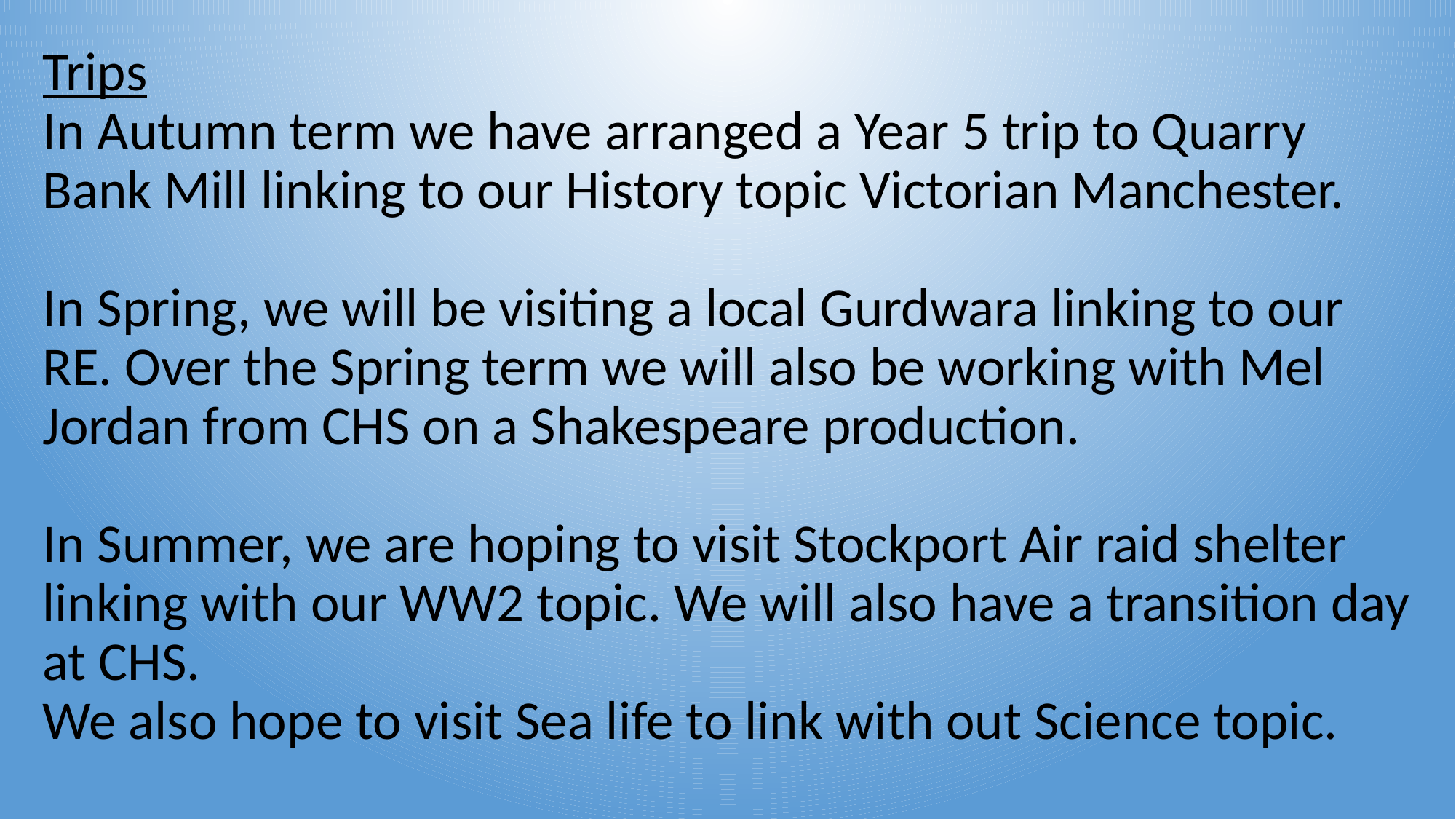

# Trips In Autumn term we have arranged a Year 5 trip to Quarry Bank Mill linking to our History topic Victorian Manchester. In Spring, we will be visiting a local Gurdwara linking to our RE. Over the Spring term we will also be working with Mel Jordan from CHS on a Shakespeare production. In Summer, we are hoping to visit Stockport Air raid shelter linking with our WW2 topic. We will also have a transition day at CHS. We also hope to visit Sea life to link with out Science topic.